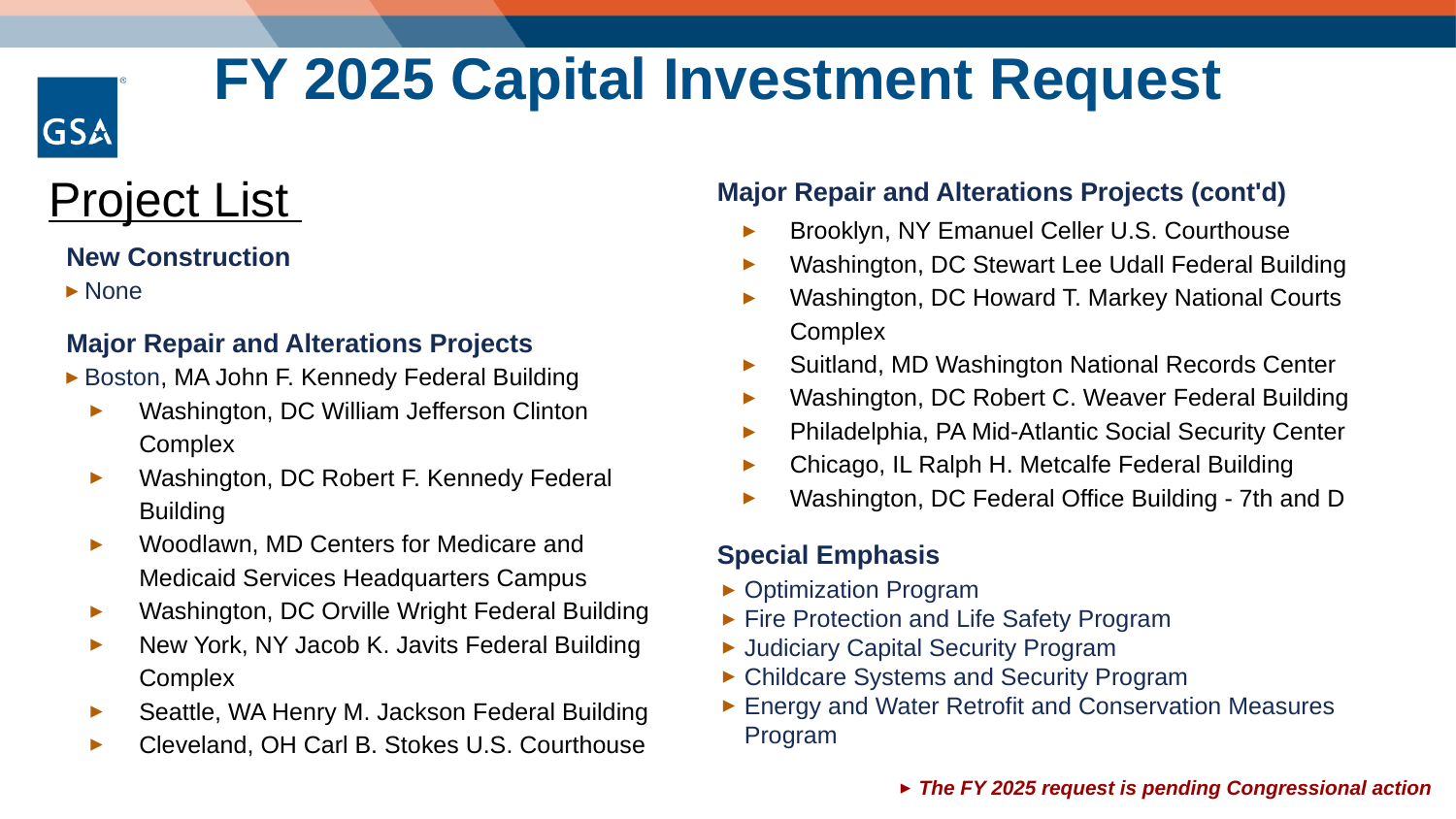

FY 2025 Capital Investment Request

Project List

Major Repair and Alterations Projects (cont'd)
Brooklyn, NY Emanuel Celler U.S. Courthouse
Washington, DC Stewart Lee Udall Federal Building
Washington, DC Howard T. Markey National Courts Complex
Suitland, MD Washington National Records Center
Washington, DC Robert C. Weaver Federal Building
Philadelphia, PA Mid-Atlantic Social Security Center
Chicago, IL Ralph H. Metcalfe Federal Building
Washington, DC Federal Office Building - 7th and D

Special Emphasis
Optimization Program
Fire Protection and Life Safety Program
Judiciary Capital Security Program
Childcare Systems and Security Program
Energy and Water Retrofit and Conservation Measures Program
New Construction
None

Major Repair and Alterations Projects
Boston, MA John F. Kennedy Federal Building
Washington, DC William Jefferson Clinton Complex
Washington, DC Robert F. Kennedy Federal Building
Woodlawn, MD Centers for Medicare and Medicaid Services Headquarters Campus
Washington, DC Orville Wright Federal Building
New York, NY Jacob K. Javits Federal Building Complex
Seattle, WA Henry M. Jackson Federal Building
Cleveland, OH Carl B. Stokes U.S. Courthouse
7
The FY 2025 request is pending Congressional action